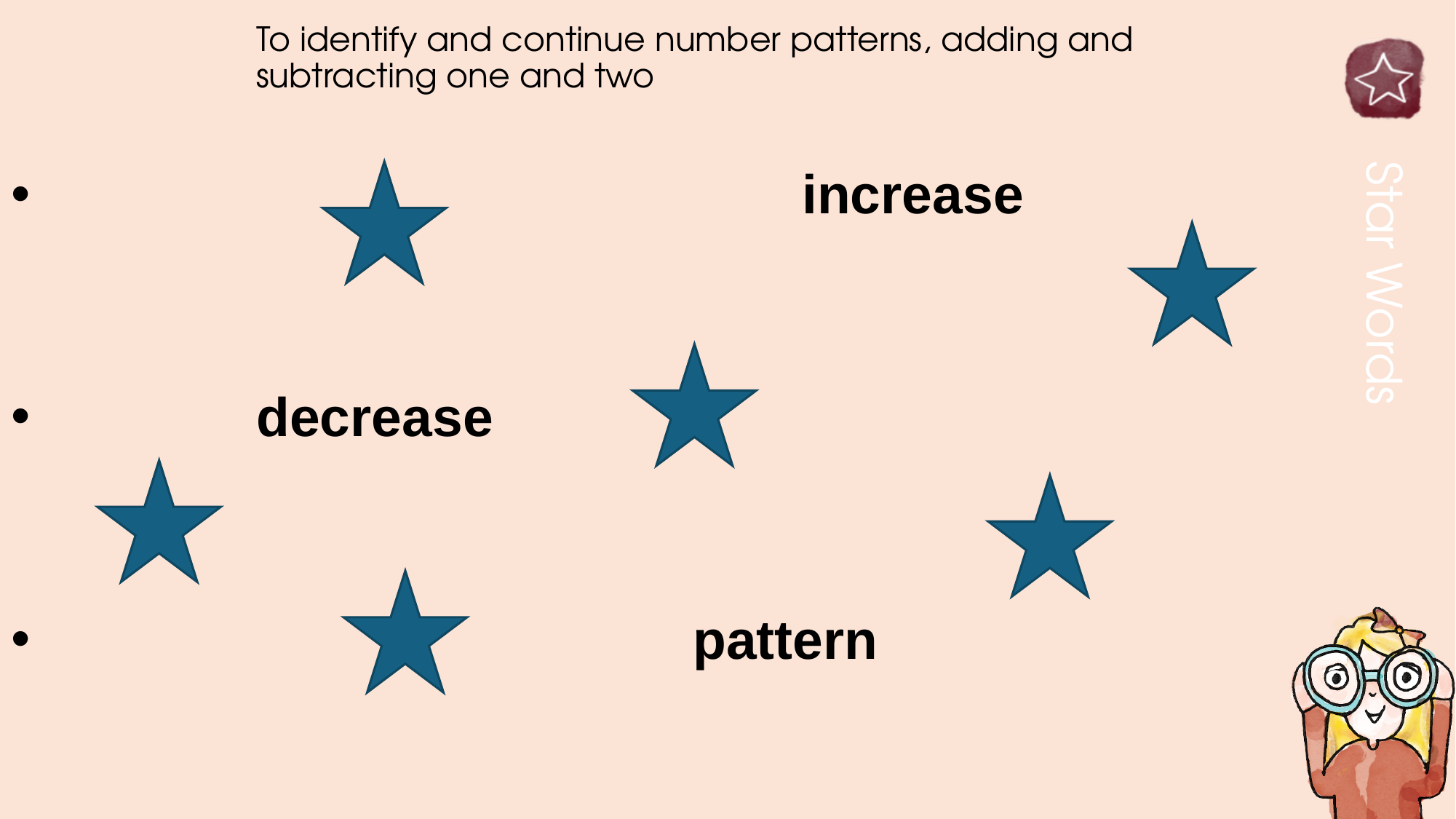

# To identify and continue number patterns, adding and subtracting one and two

 							increase

		decrease

						pattern